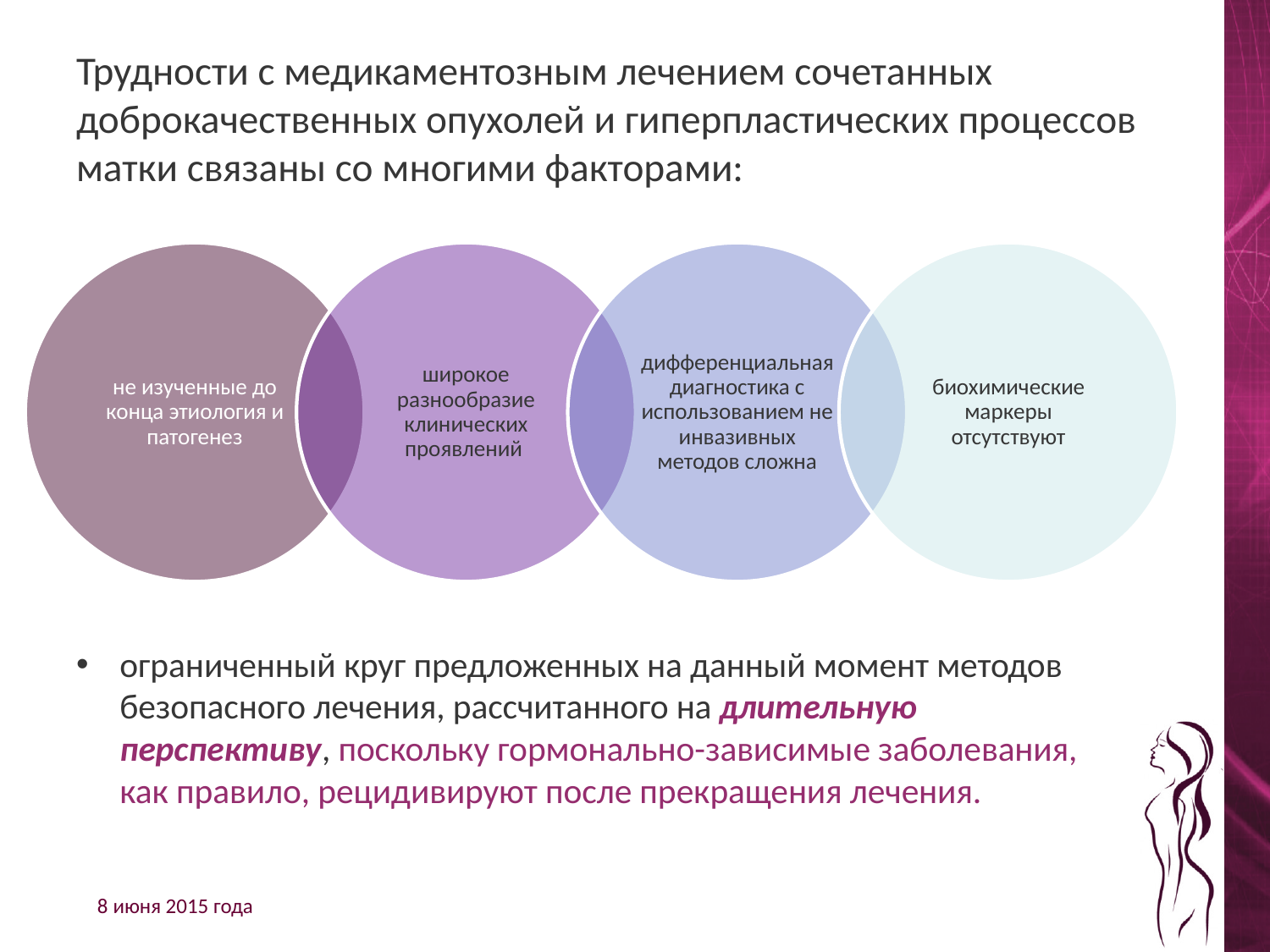

# Трудности с медикаментозным лечением сочетанных доброкачественных опухолей и гиперпластических процессов матки связаны со многими факторами:
не изученные до конца этиология и патогенез
широкое разнообразие клинических проявлений
дифференциальная диагностика с использованием не инвазивных методов сложна
биохимические маркеры отсутствуют
ограниченный круг предложенных на данный момент методов безопасного лечения, рассчитанного на длительную перспективу, поскольку гормонально-зависимые заболевания, как правило, рецидивируют после прекращения лечения.